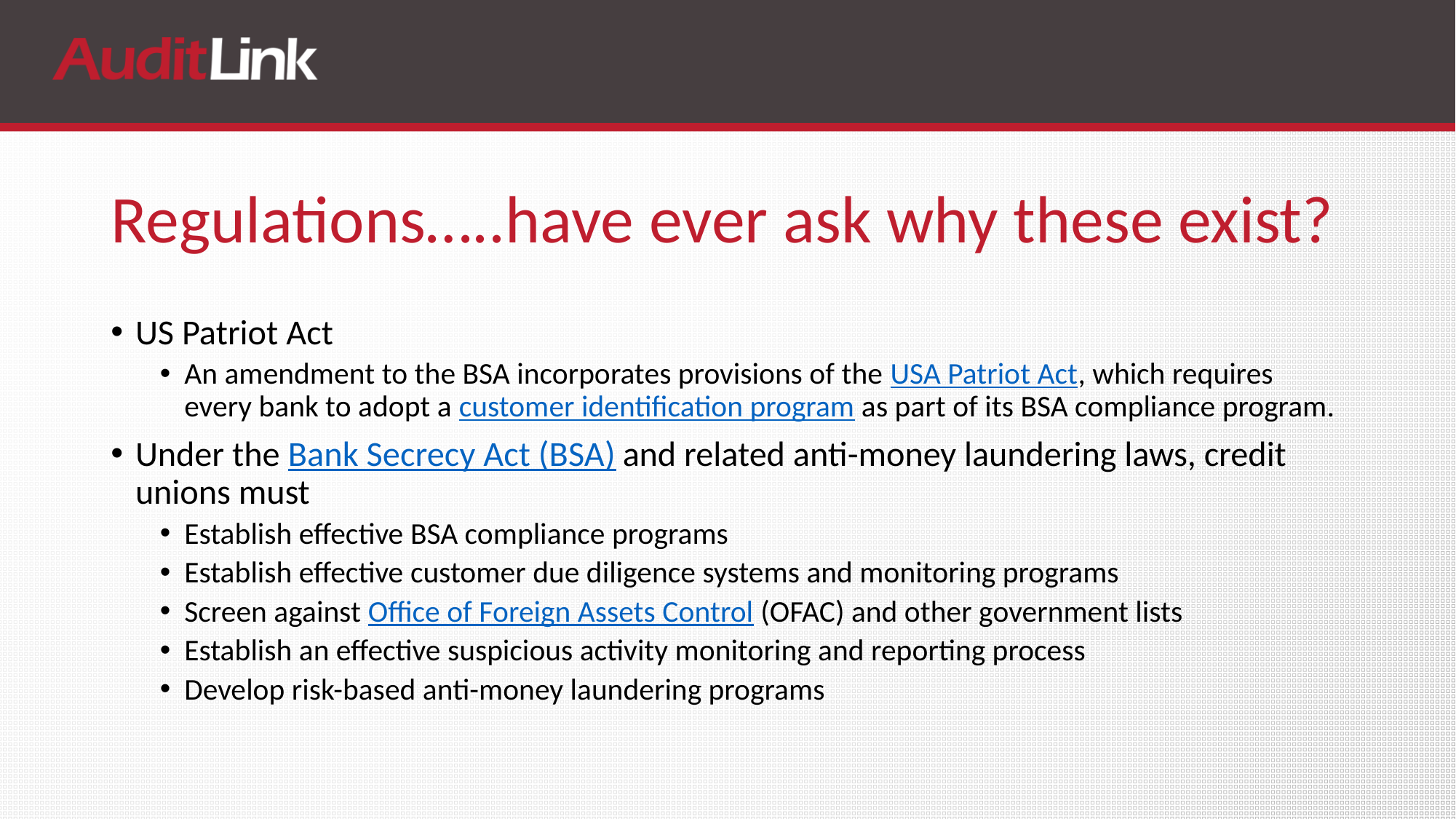

# Regulations…..have ever ask why these exist?
US Patriot Act
An amendment to the BSA incorporates provisions of the USA Patriot Act, which requires every bank to adopt a customer identification program as part of its BSA compliance program.
Under the Bank Secrecy Act (BSA) and related anti-money laundering laws, credit unions must
Establish effective BSA compliance programs
Establish effective customer due diligence systems and monitoring programs
Screen against Office of Foreign Assets Control (OFAC) and other government lists
Establish an effective suspicious activity monitoring and reporting process
Develop risk-based anti-money laundering programs